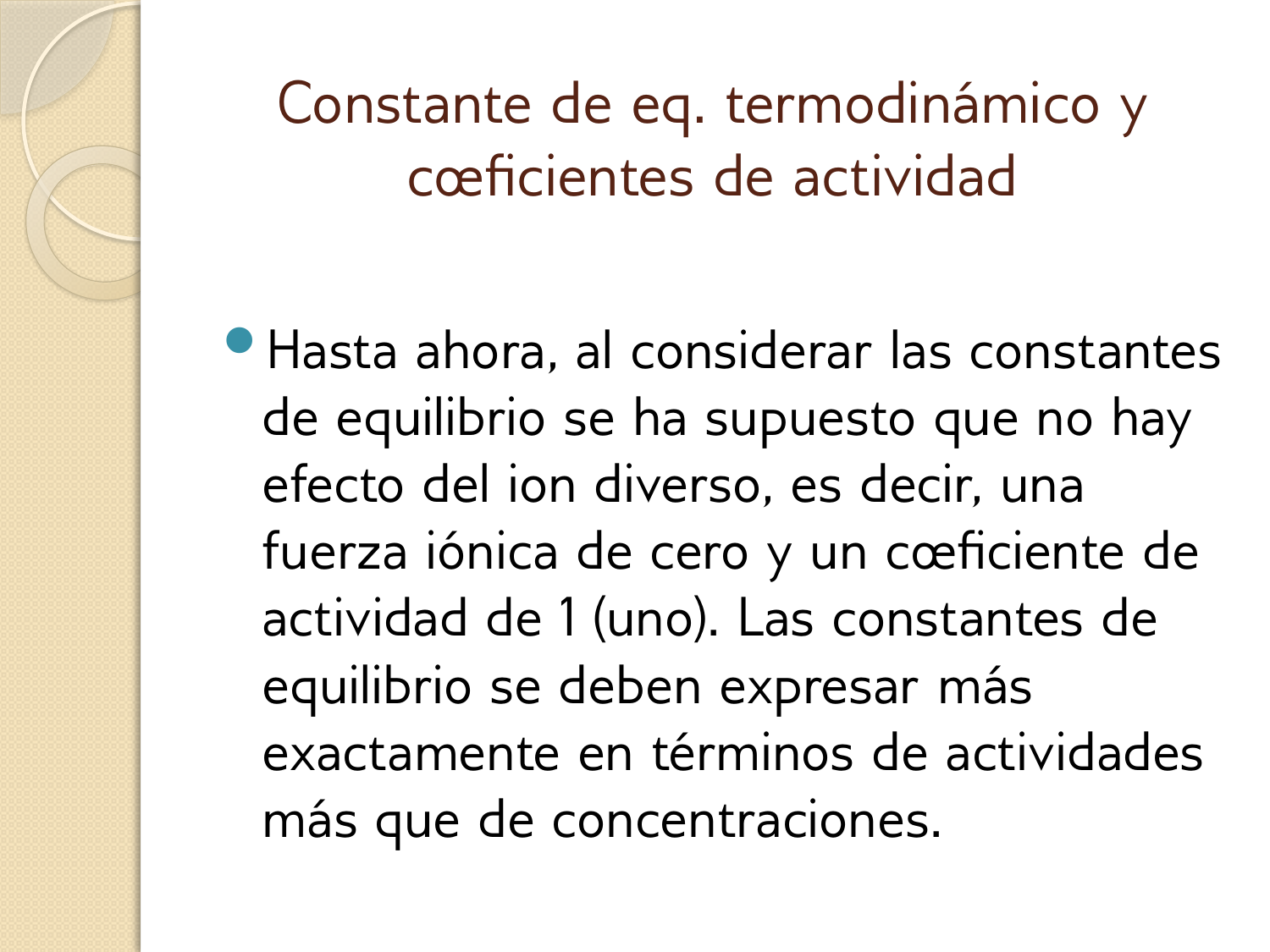

# Constante de eq. termodinámico y coeficientes de actividad
Hasta ahora, al considerar las constantes de equilibrio se ha supuesto que no hay efecto del ion diverso, es decir, una fuerza iónica de cero y un coeficiente de actividad de 1 (uno). Las constantes de equilibrio se deben expresar más exactamente en términos de actividades más que de concentraciones.